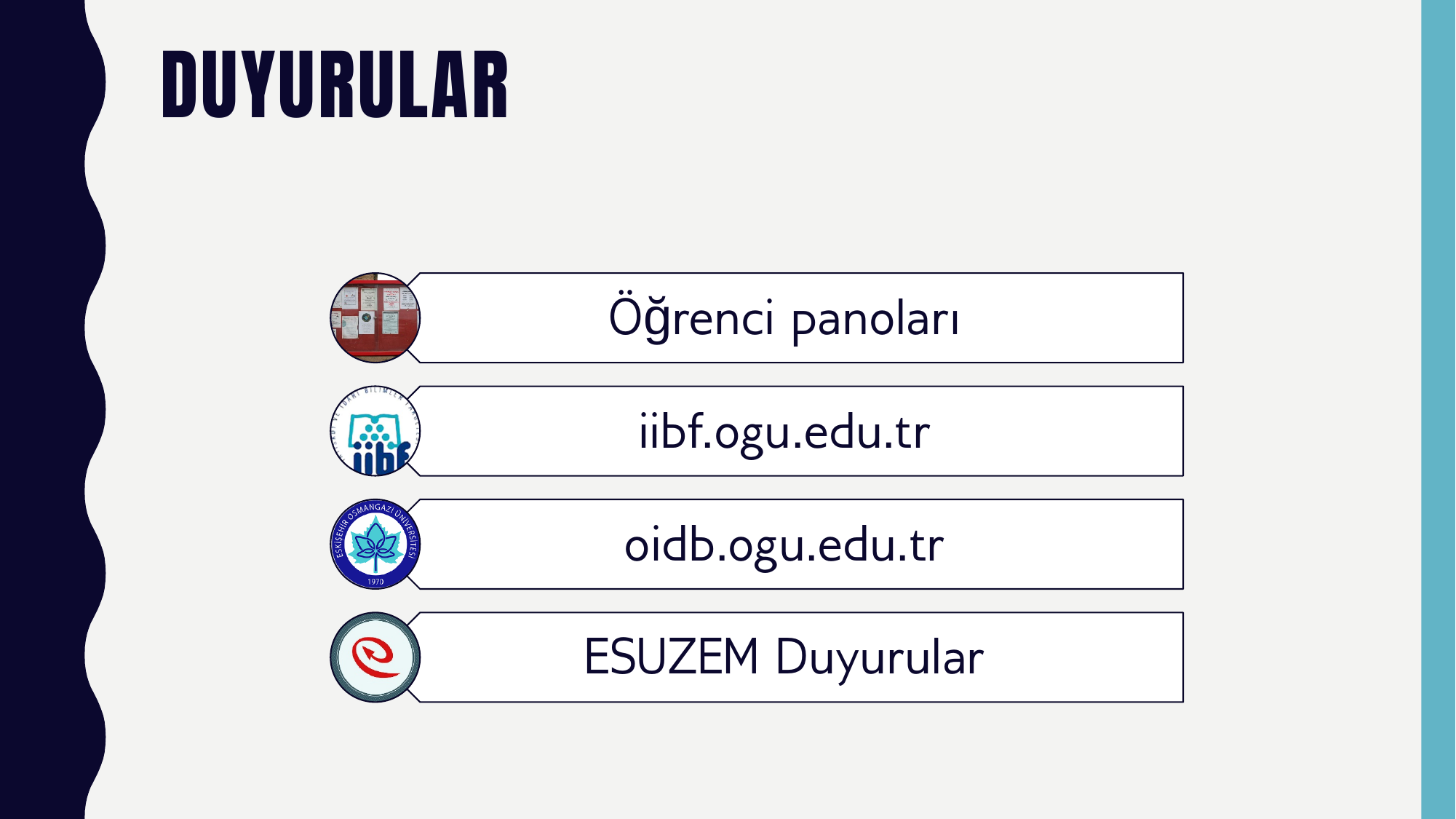

# Duyurular
Öğrenci panoları
iibf.ogu.edu.tr
oidb.ogu.edu.tr
ESUZEM Duyurular